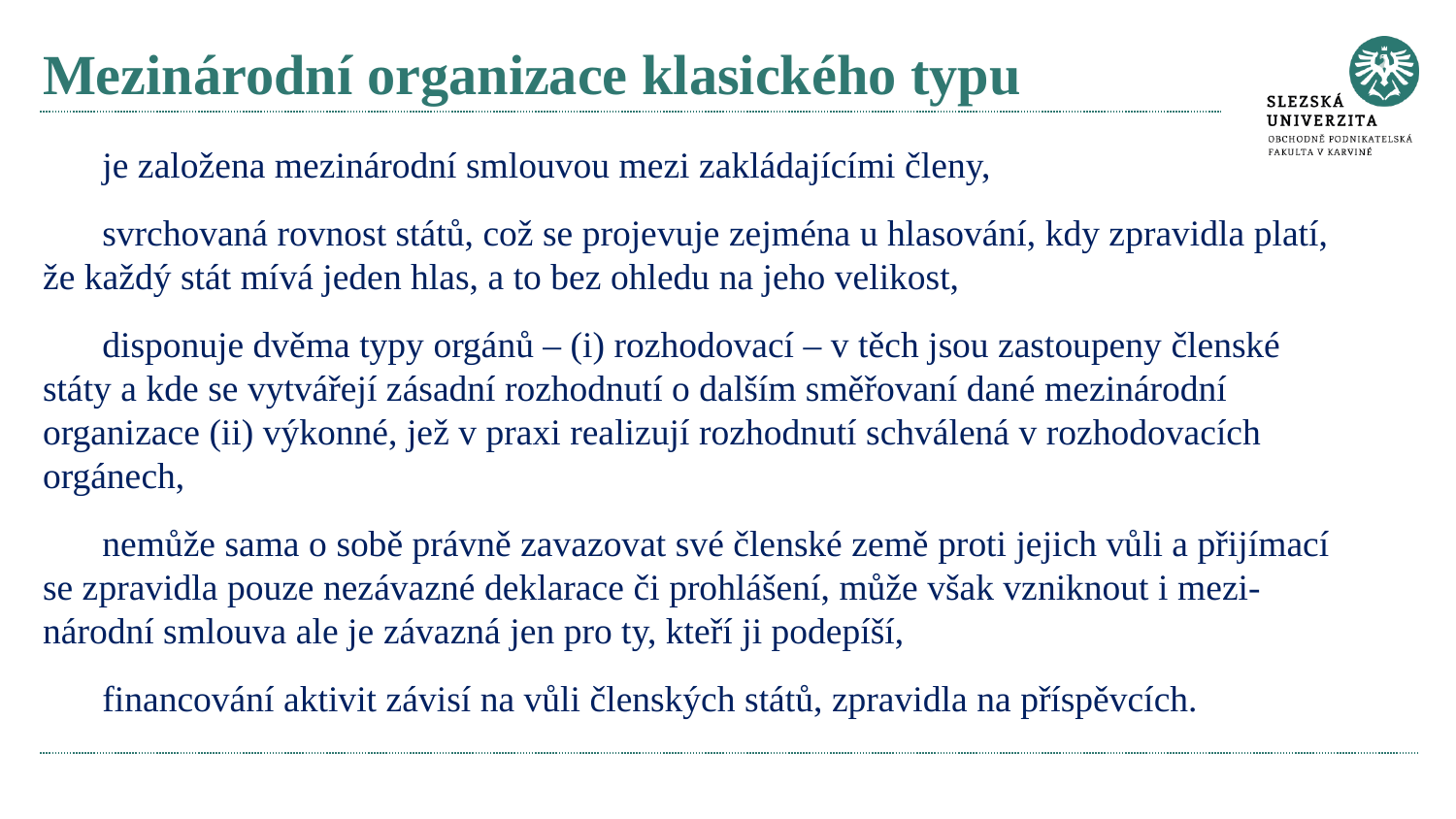

# Mezinárodní organizace klasického typu
je založena mezinárodní smlouvou mezi zakládajícími členy,
svrchovaná rovnost států, což se projevuje zejména u hlasování, kdy zpravidla platí, že každý stát mívá jeden hlas, a to bez ohledu na jeho velikost,
disponuje dvěma typy orgánů – (i) rozhodovací – v těch jsou zastoupeny členské státy a kde se vytvářejí zásadní rozhodnutí o dalším směřovaní dané mezinárodní organizace (ii) výkonné, jež v praxi realizují rozhodnutí schválená v rozhodovacích orgánech,
nemůže sama o sobě právně zavazovat své členské země proti jejich vůli a přijímací se zpravidla pouze nezávazné deklarace či prohlášení, může však vzniknout i mezi-národní smlouva ale je závazná jen pro ty, kteří ji podepíší,
financování aktivit závisí na vůli členských států, zpravidla na příspěvcích.